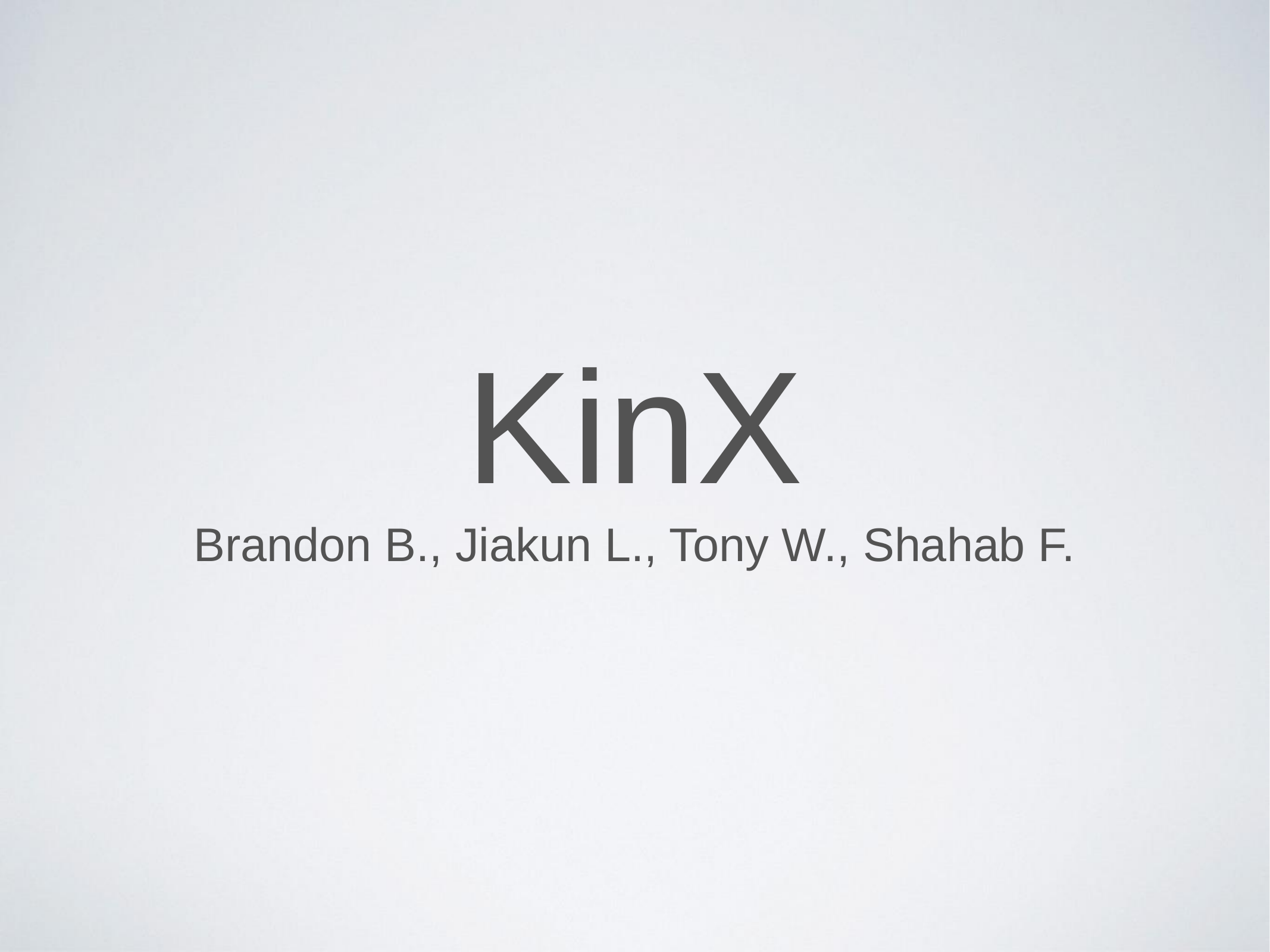

# KinX
Brandon B., Jiakun L., Tony W., Shahab F.